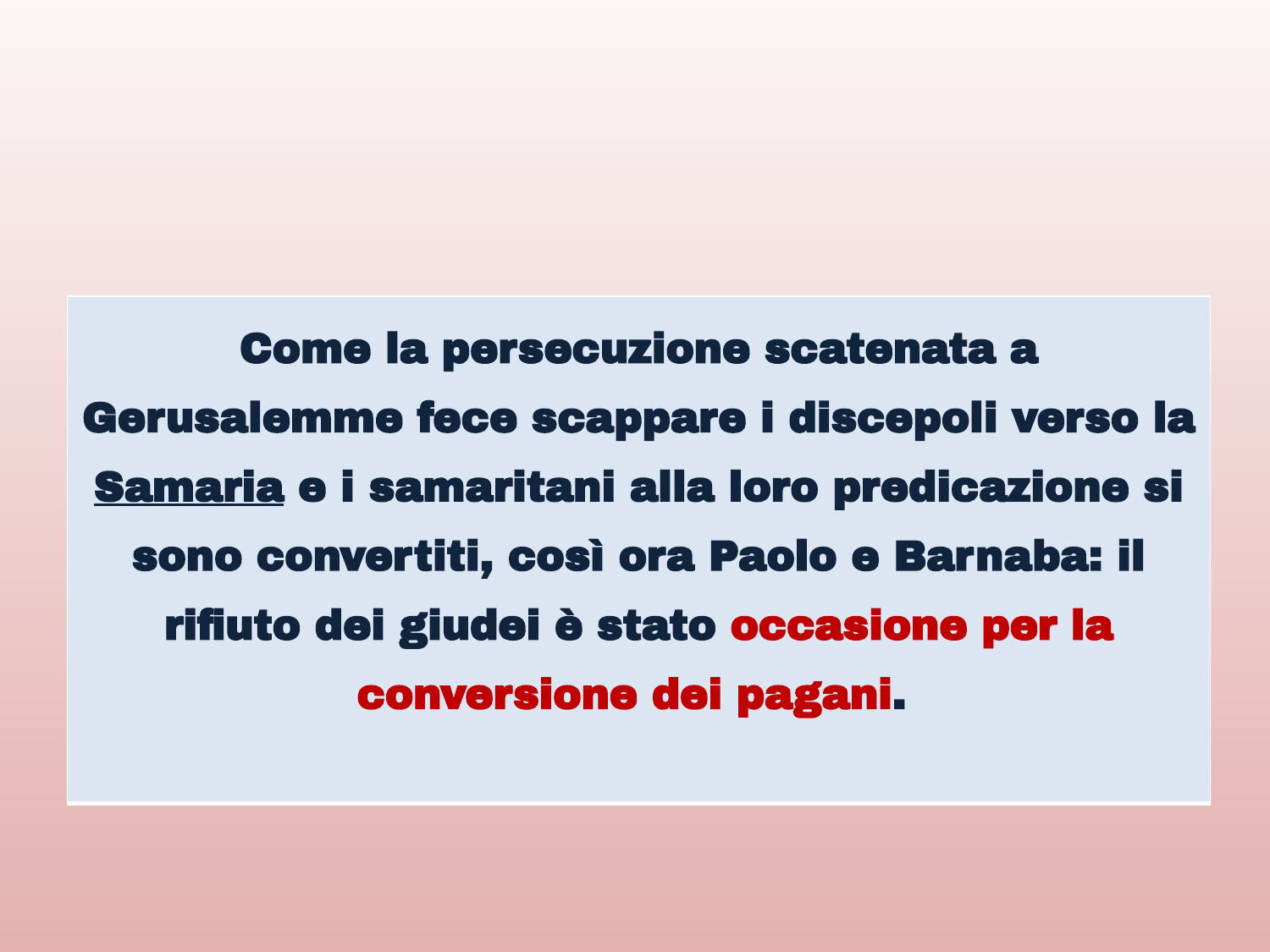

#
| Come la persecuzione scatenata a Gerusalemme fece scappare i discepoli verso la Samaria e i samaritani alla loro predicazione si sono convertiti, così ora Paolo e Barnaba: il rifiuto dei giudei è stato occasione per la conversione dei pagani. |
| --- |